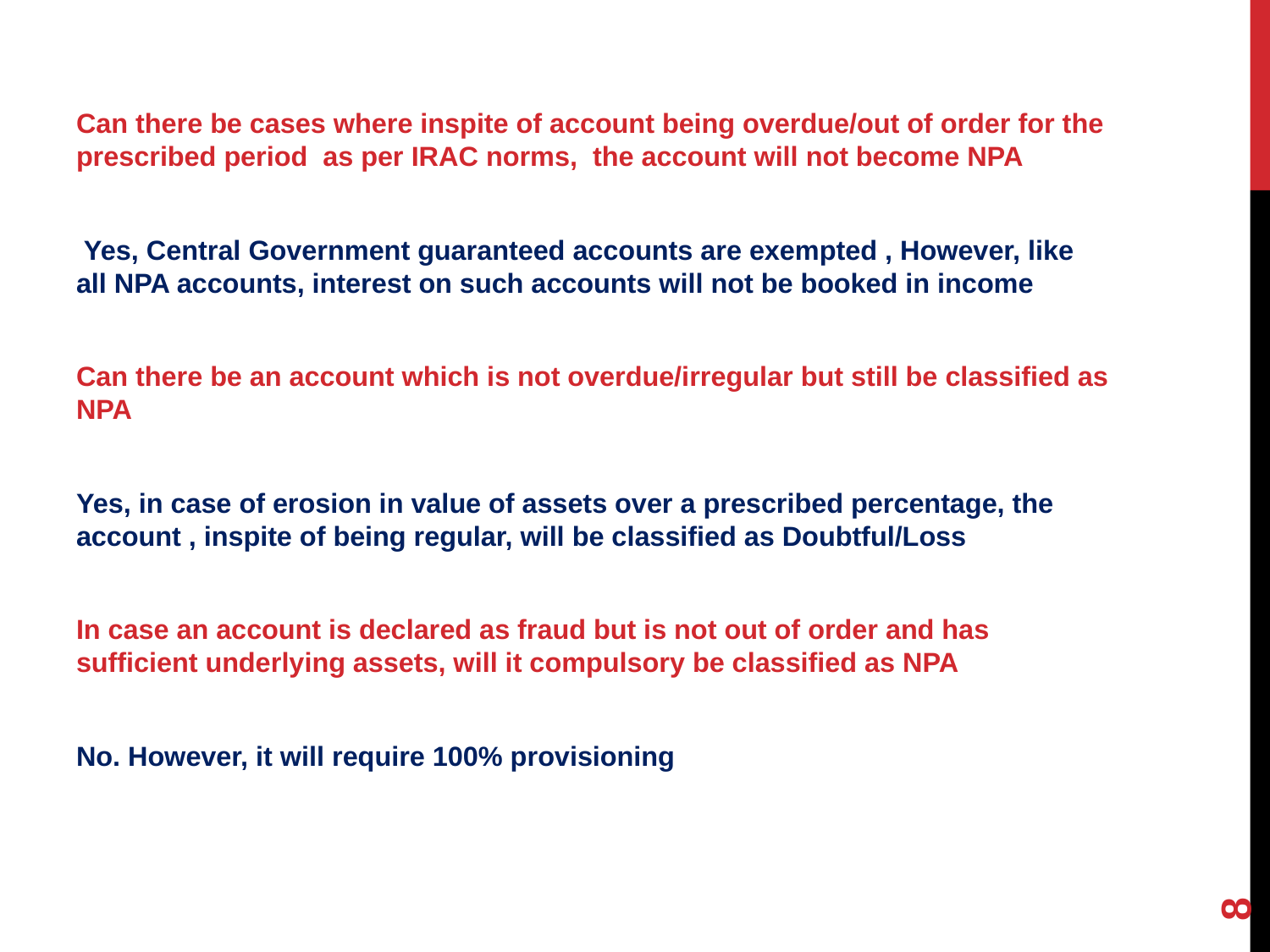

Can there be cases where inspite of account being overdue/out of order for the prescribed period  as per IRAC norms,  the account will not become NPA

 Yes, Central Government guaranteed accounts are exempted , However, like all NPA accounts, interest on such accounts will not be booked in income

Can there be an account which is not overdue/irregular but still be classified as NPA

Yes, in case of erosion in value of assets over a prescribed percentage, the account , inspite of being regular, will be classified as Doubtful/Loss

In case an account is declared as fraud but is not out of order and has sufficient underlying assets, will it compulsory be classified as NPA

No. However, it will require 100% provisioning

8